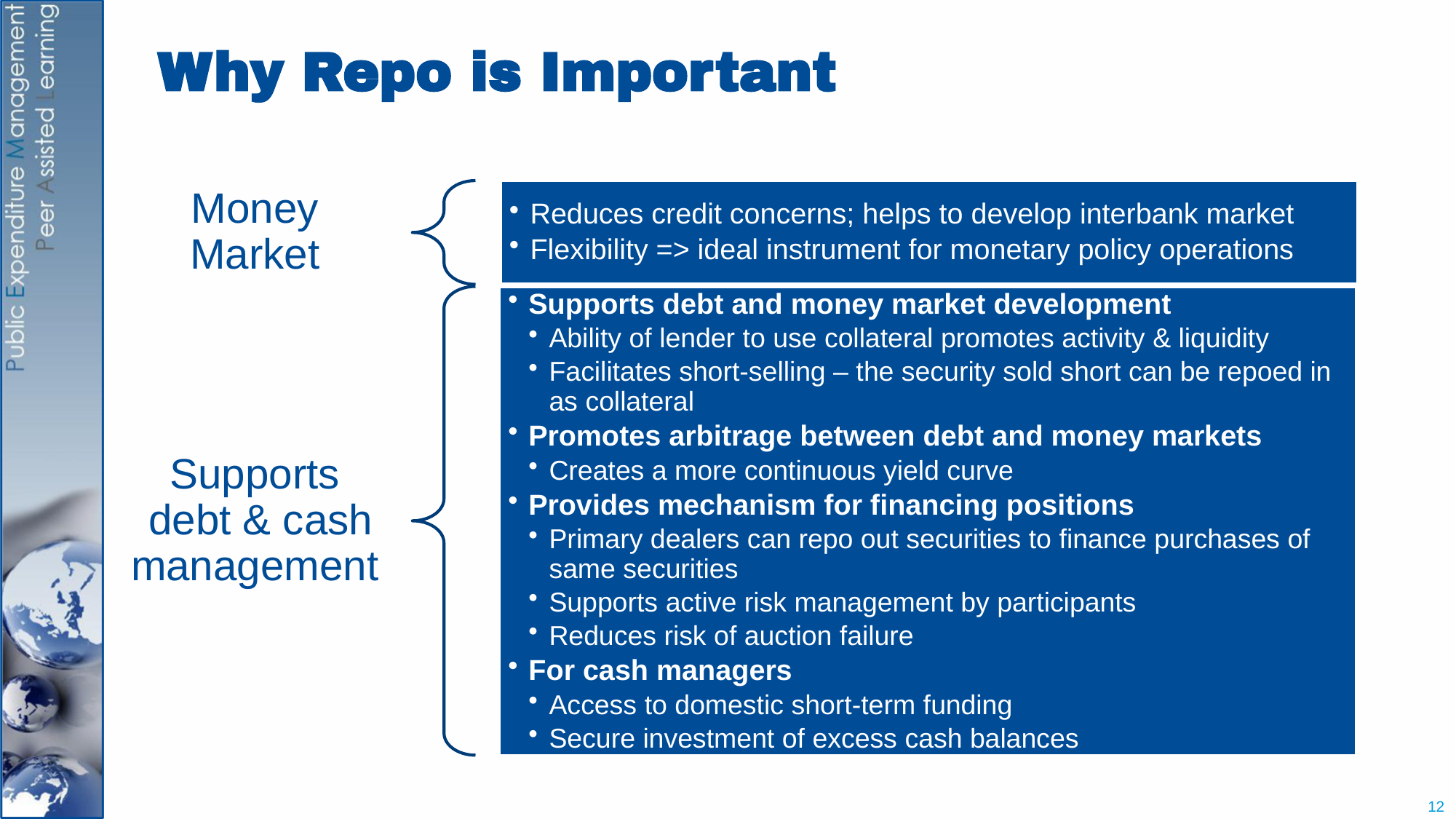

# Why Repo is Important
Money Market
Reduces credit concerns; helps to develop interbank market
Flexibility => ideal instrument for monetary policy operations
Supports
 debt & cash management
Supports debt and money market development
Ability of lender to use collateral promotes activity & liquidity
Facilitates short-selling – the security sold short can be repoed in as collateral
Promotes arbitrage between debt and money markets
Creates a more continuous yield curve
Provides mechanism for financing positions
Primary dealers can repo out securities to finance purchases of same securities
Supports active risk management by participants
Reduces risk of auction failure
For cash managers
Access to domestic short-term funding
Secure investment of excess cash balances